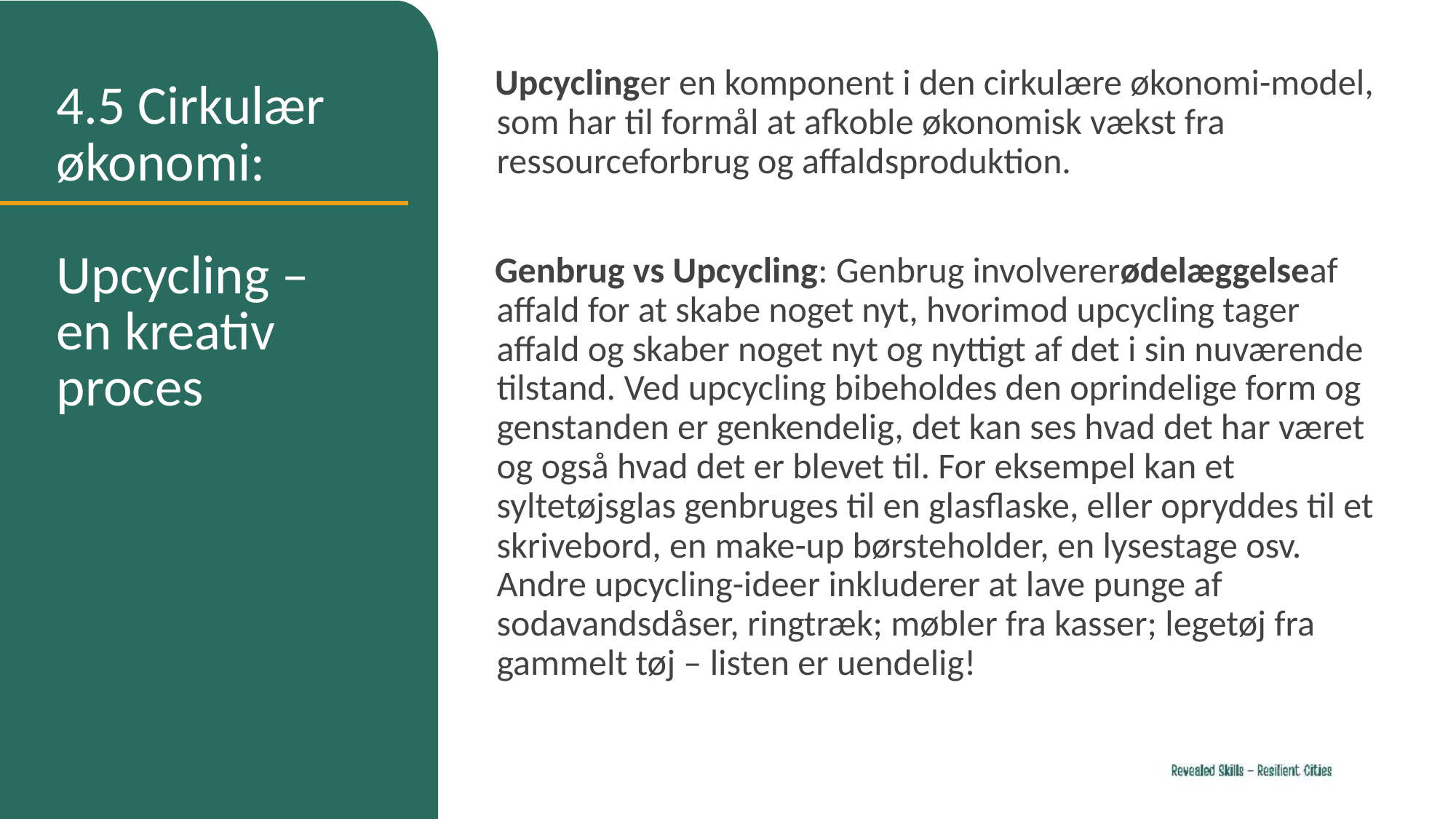

Upcyclinger en komponent i den cirkulære økonomi-model, som har til formål at afkoble økonomisk vækst fra ressourceforbrug og affaldsproduktion.

Genbrug vs Upcycling: Genbrug involvererødelæggelseaf affald for at skabe noget nyt, hvorimod upcycling tager affald og skaber noget nyt og nyttigt af det i sin nuværende tilstand. Ved upcycling bibeholdes den oprindelige form og genstanden er genkendelig, det kan ses hvad det har været og også hvad det er blevet til. For eksempel kan et syltetøjsglas genbruges til en glasflaske, eller opryddes til et skrivebord, en make-up børsteholder, en lysestage osv. Andre upcycling-ideer inkluderer at lave punge af sodavandsdåser, ringtræk; møbler fra kasser; legetøj fra gammelt tøj – listen er uendelig!
4.5 Cirkulær økonomi:

Upcycling – en kreativ proces